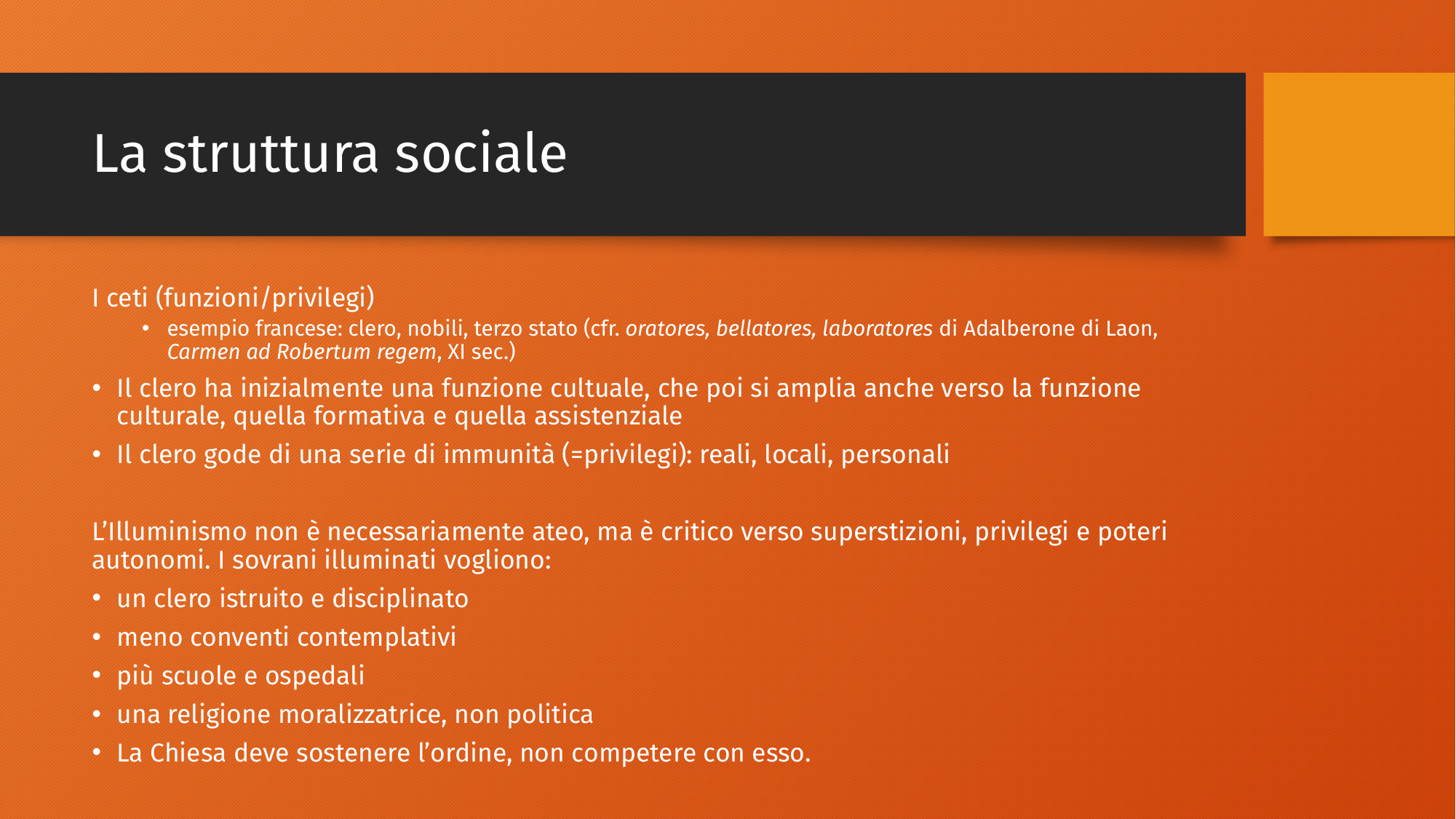

# La struttura sociale
I ceti (funzioni/privilegi)
esempio francese: clero, nobili, terzo stato (cfr. oratores, bellatores, laboratores di Adalberone di Laon, Carmen ad Robertum regem, XI sec.)
Il clero ha inizialmente una funzione cultuale, che poi si amplia anche verso la funzione culturale, quella formativa e quella assistenziale
Il clero gode di una serie di immunità (=privilegi): reali, locali, personali

L’Illuminismo non è necessariamente ateo, ma è critico verso superstizioni, privilegi e poteri autonomi. I sovrani illuminati vogliono:
un clero istruito e disciplinato
meno conventi contemplativi
più scuole e ospedali
una religione moralizzatrice, non politica
La Chiesa deve sostenere l’ordine, non competere con esso.